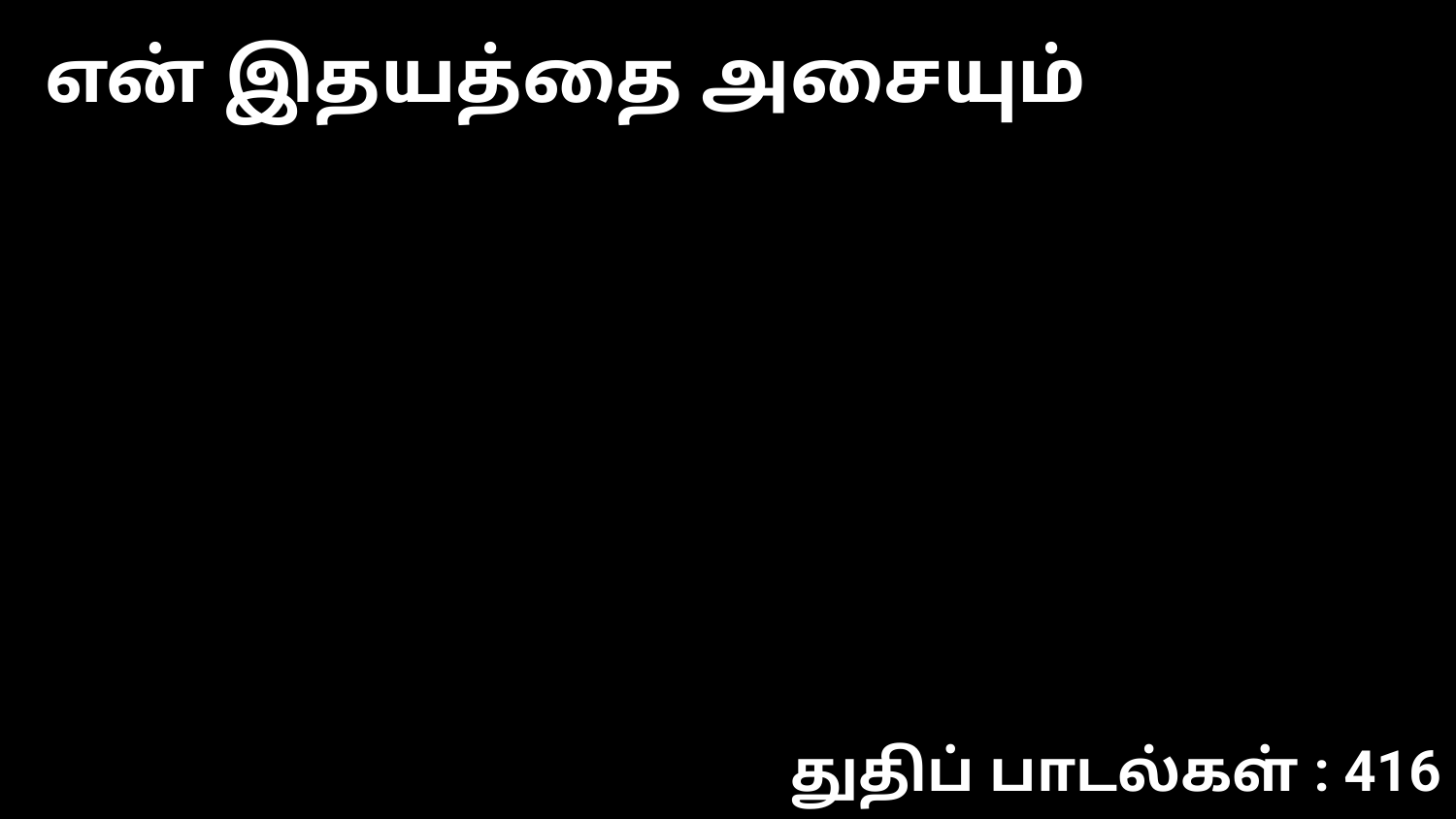

என் இதயத்தை அசையும்
துதிப் பாடல்கள் : 416